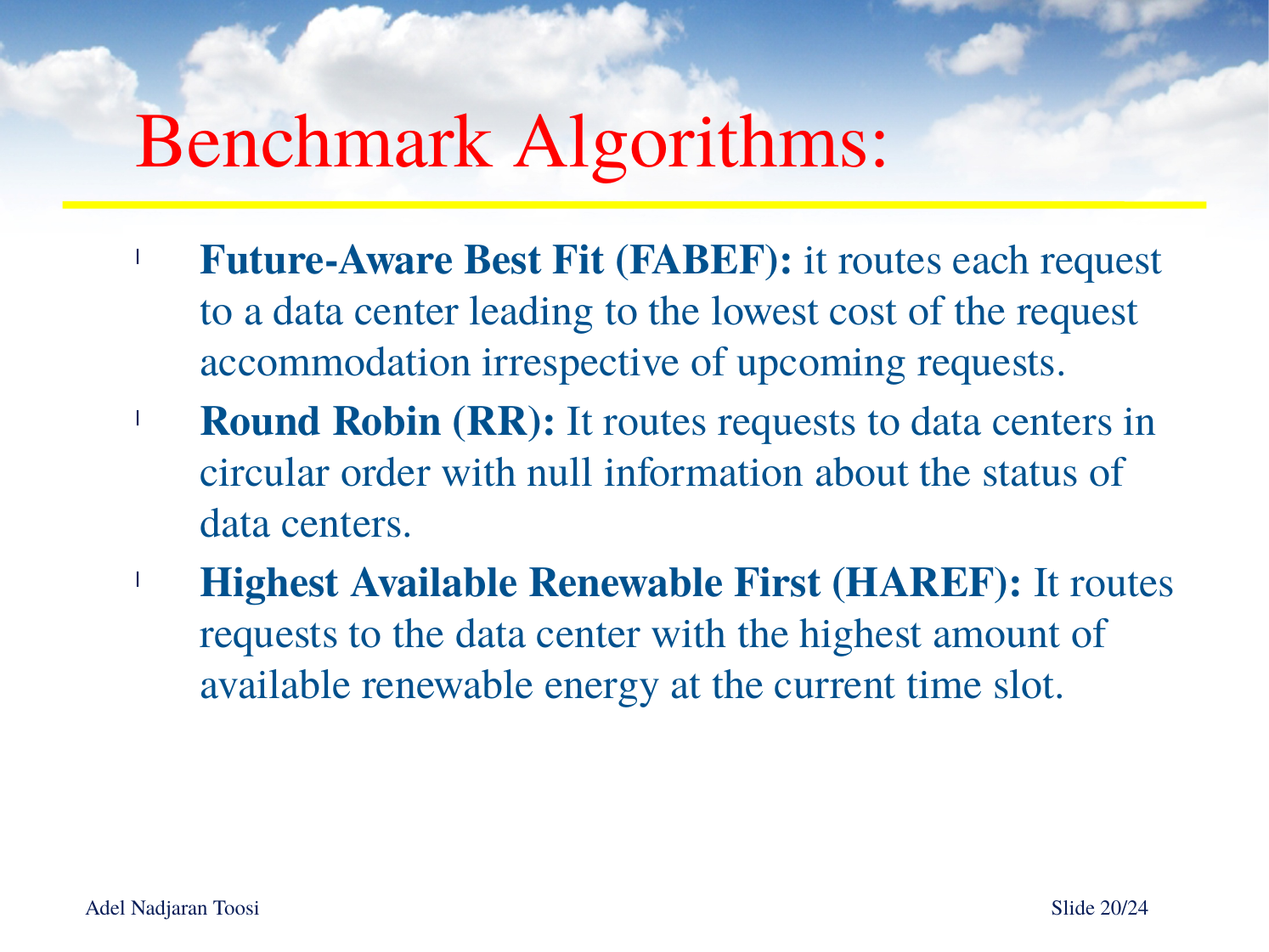

# Benchmark Algorithms:
Future-Aware Best Fit (FABEF): it routes each request to a data center leading to the lowest cost of the request accommodation irrespective of upcoming requests.
Round Robin (RR): It routes requests to data centers in circular order with null information about the status of data centers.
Highest Available Renewable First (HAREF): It routes requests to the data center with the highest amount of available renewable energy at the current time slot.